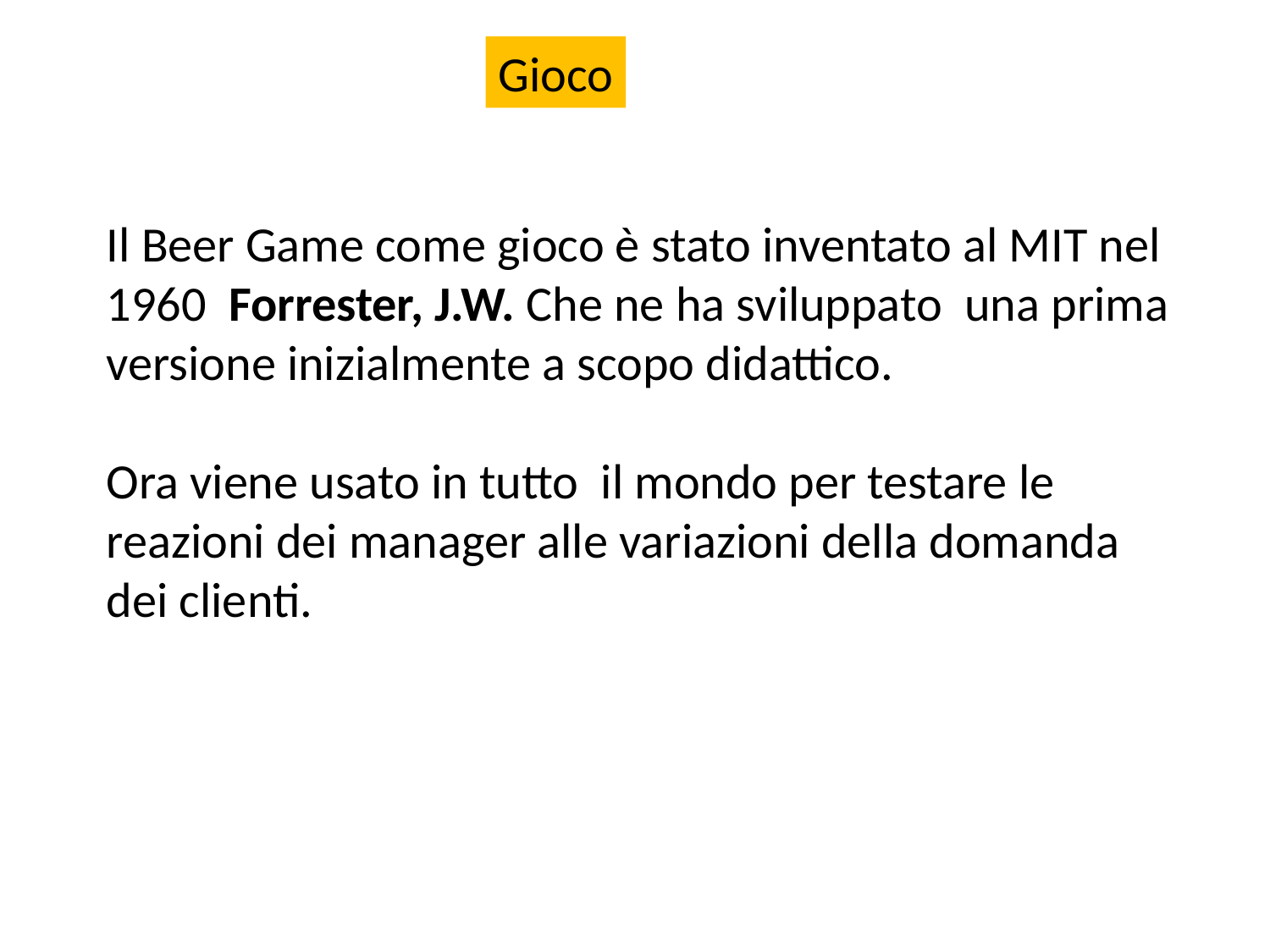

Gioco
Il Beer Game come gioco è stato inventato al MIT nel 1960  Forrester, J.W. Che ne ha sviluppato  una prima versione inizialmente a scopo didattico.

Ora viene usato in tutto  il mondo per testare le reazioni dei manager alle variazioni della domanda dei clienti.